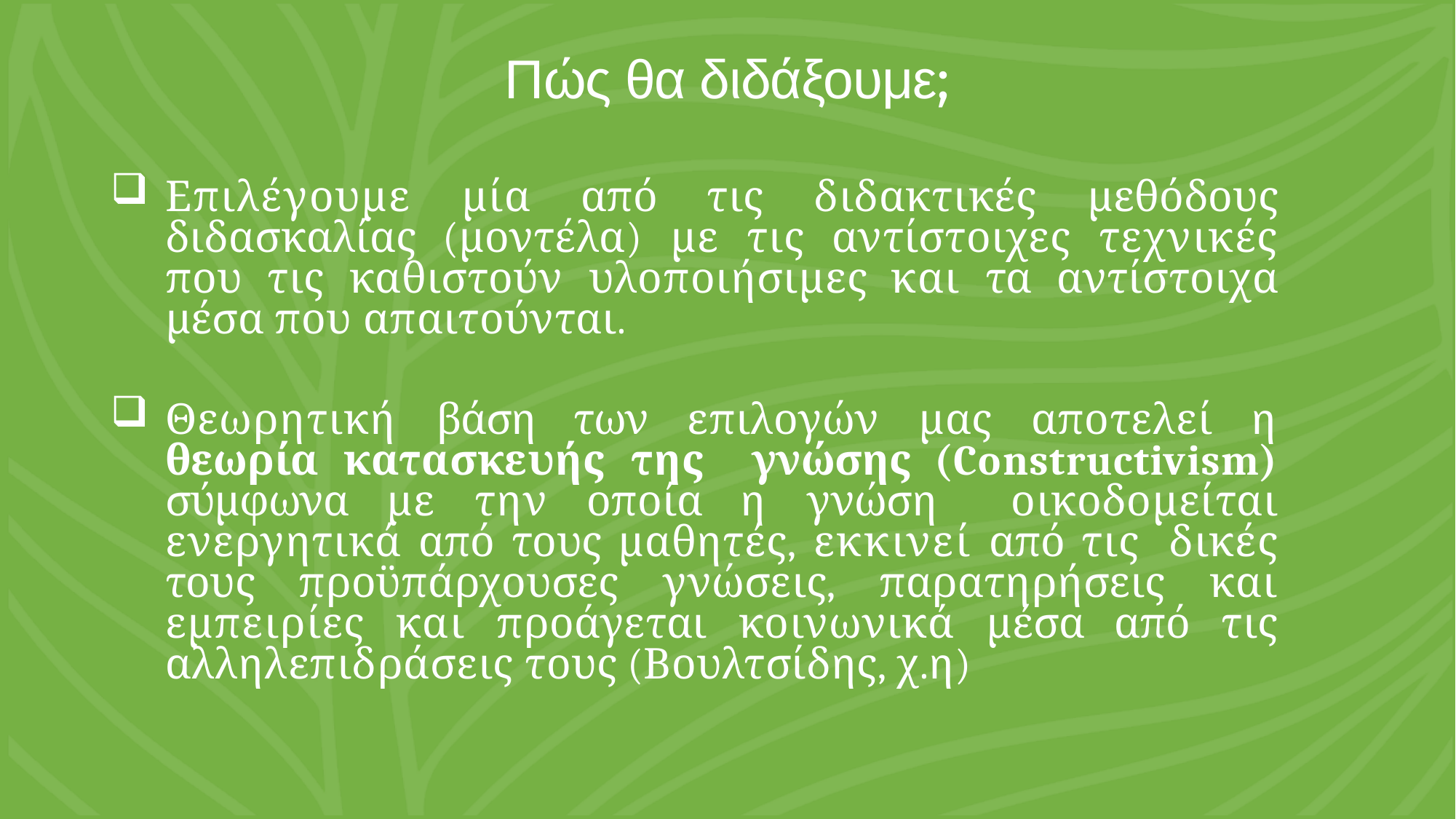

# Πώς θα διδάξουμε;
Επιλέγουμε μία από τις διδακτικές μεθόδους διδασκαλίας (μοντέλα) με τις αντίστοιχες τεχνικές που τις καθιστούν υλοποιήσιμες και τα αντίστοιχα μέσα που απαιτούνται.

Θεωρητική βάση των επιλογών μας αποτελεί η θεωρία κατασκευής της  γνώσης (Constructivism) σύμφωνα με την οποία η γνώση  οικοδομείται ενεργητικά από τους μαθητές, εκκινεί από τις  δικές τους προϋπάρχουσες γνώσεις, παρατηρήσεις και εμπειρίες και προάγεται κοινωνικά μέσα από τις αλληλεπιδράσεις τους (Βουλτσίδης, χ.η)